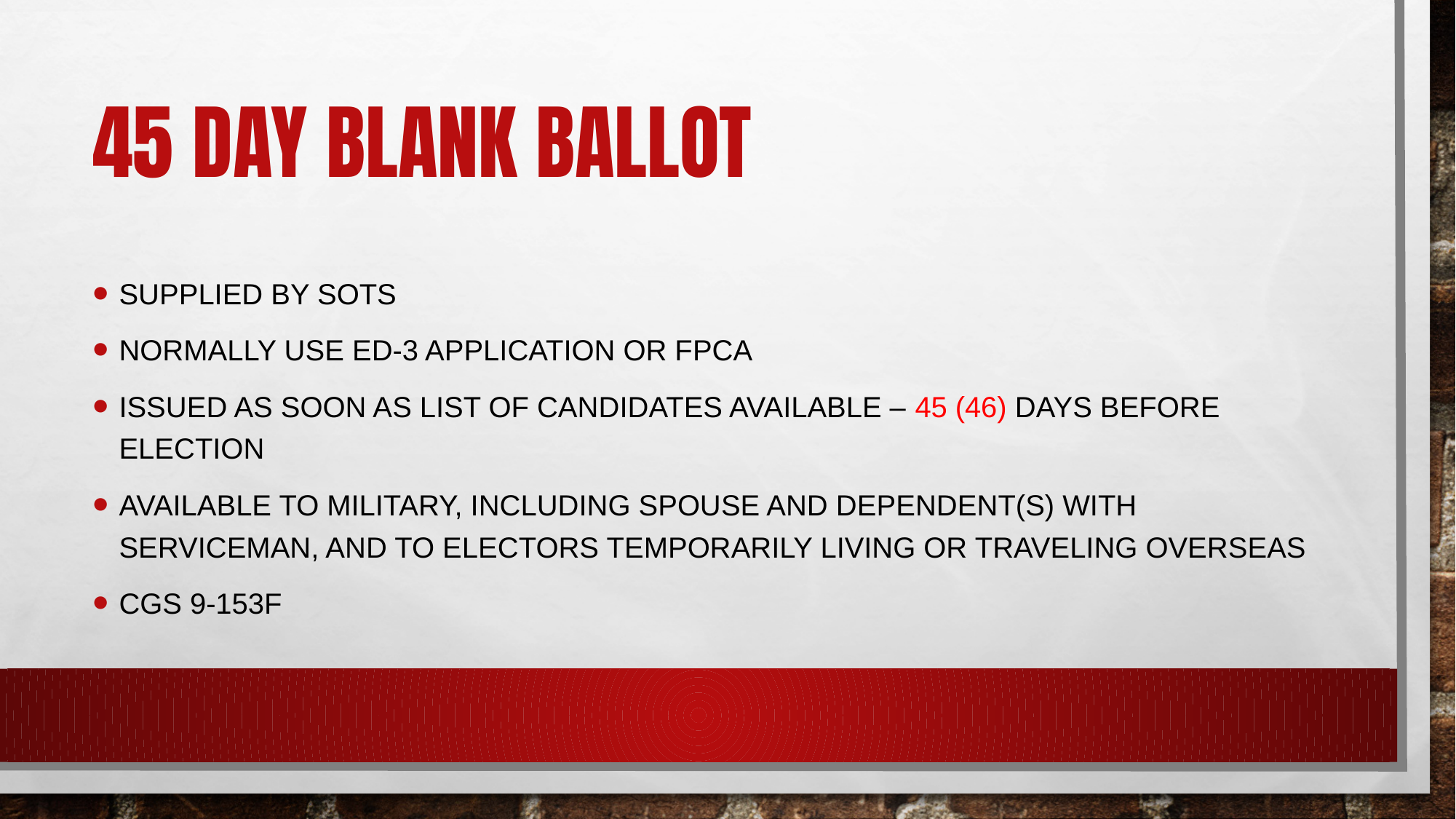

# 45 day Blank ballot
Supplied by SOTS
Normally use ED-3 application or FPCA
Issued as soon as list of candidates available – 45 (46) days before election
Available to military, including spouse and dependent(s) with serviceman, and to electors temporarily living or traveling overseas
CGS 9-153F